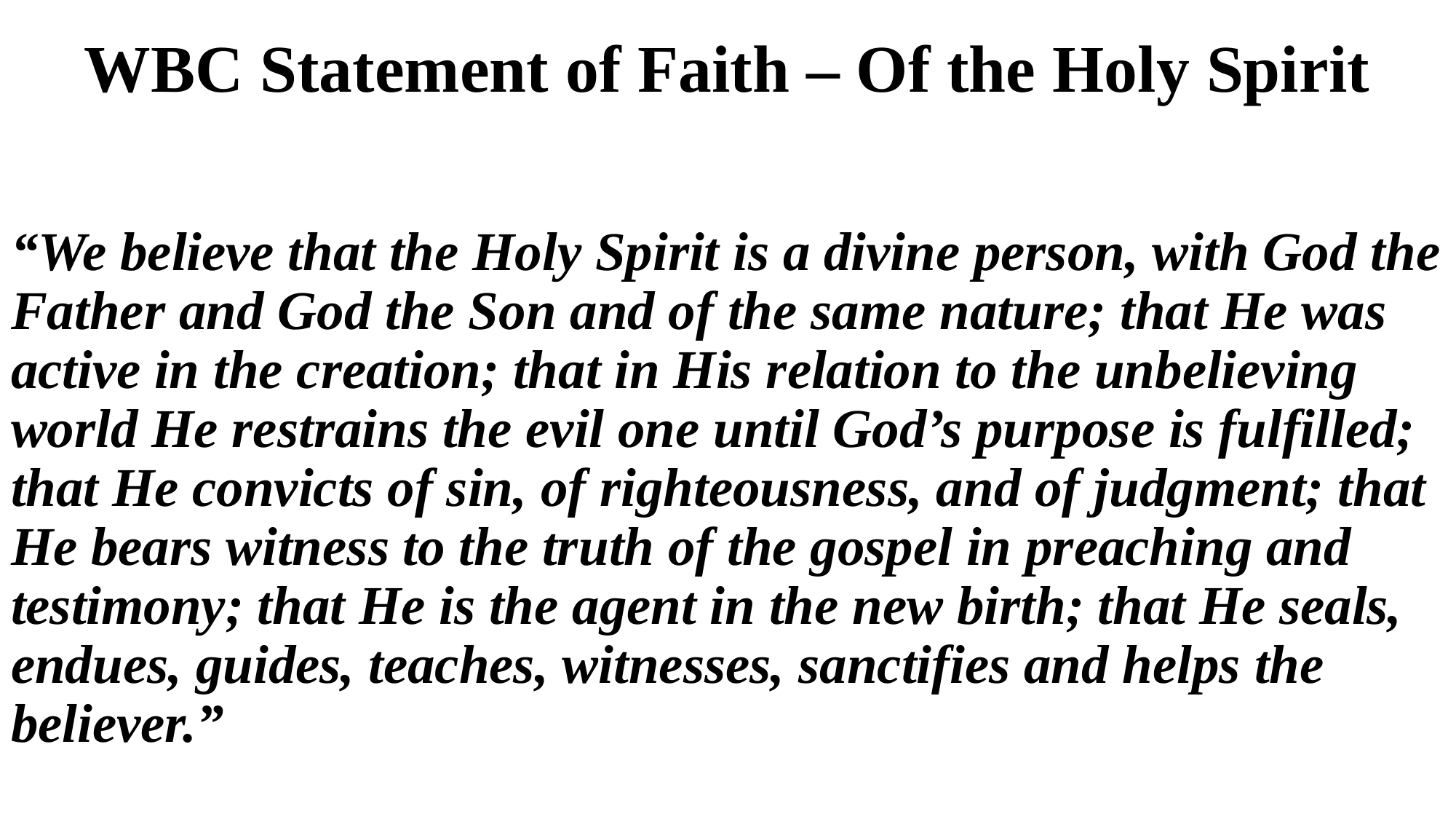

# WBC Statement of Faith – Of the Holy Spirit
“We believe that the Holy Spirit is a divine person, with God the Father and God the Son and of the same nature; that He was active in the creation; that in His relation to the unbelieving world He restrains the evil one until God’s purpose is fulfilled; that He convicts of sin, of righteousness, and of judgment; that He bears witness to the truth of the gospel in preaching and testimony; that He is the agent in the new birth; that He seals, endues, guides, teaches, witnesses, sanctifies and helps the believer.”